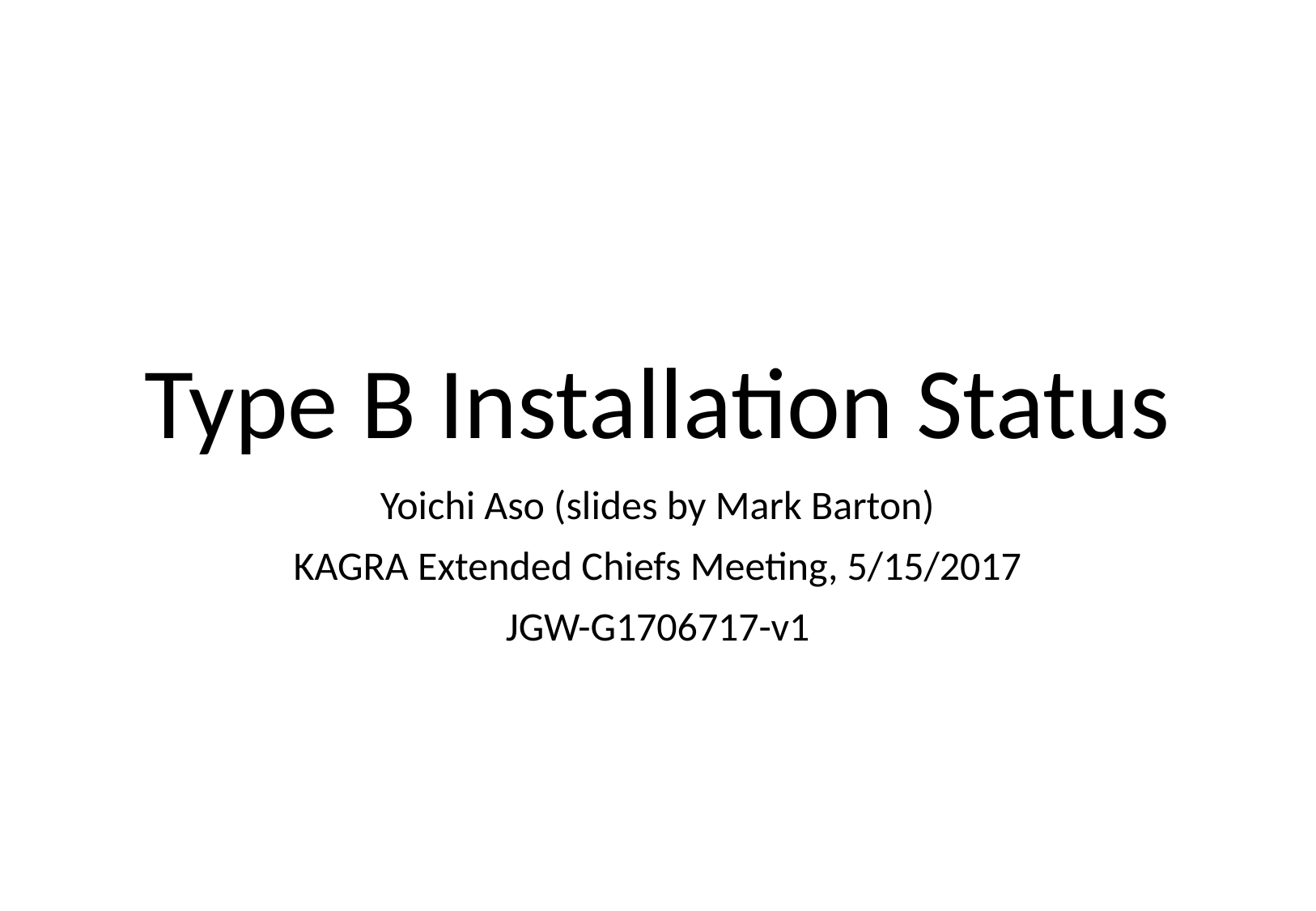

# Type B Installation Status
Yoichi Aso (slides by Mark Barton)
KAGRA Extended Chiefs Meeting, 5/15/2017
JGW-G1706717-v1